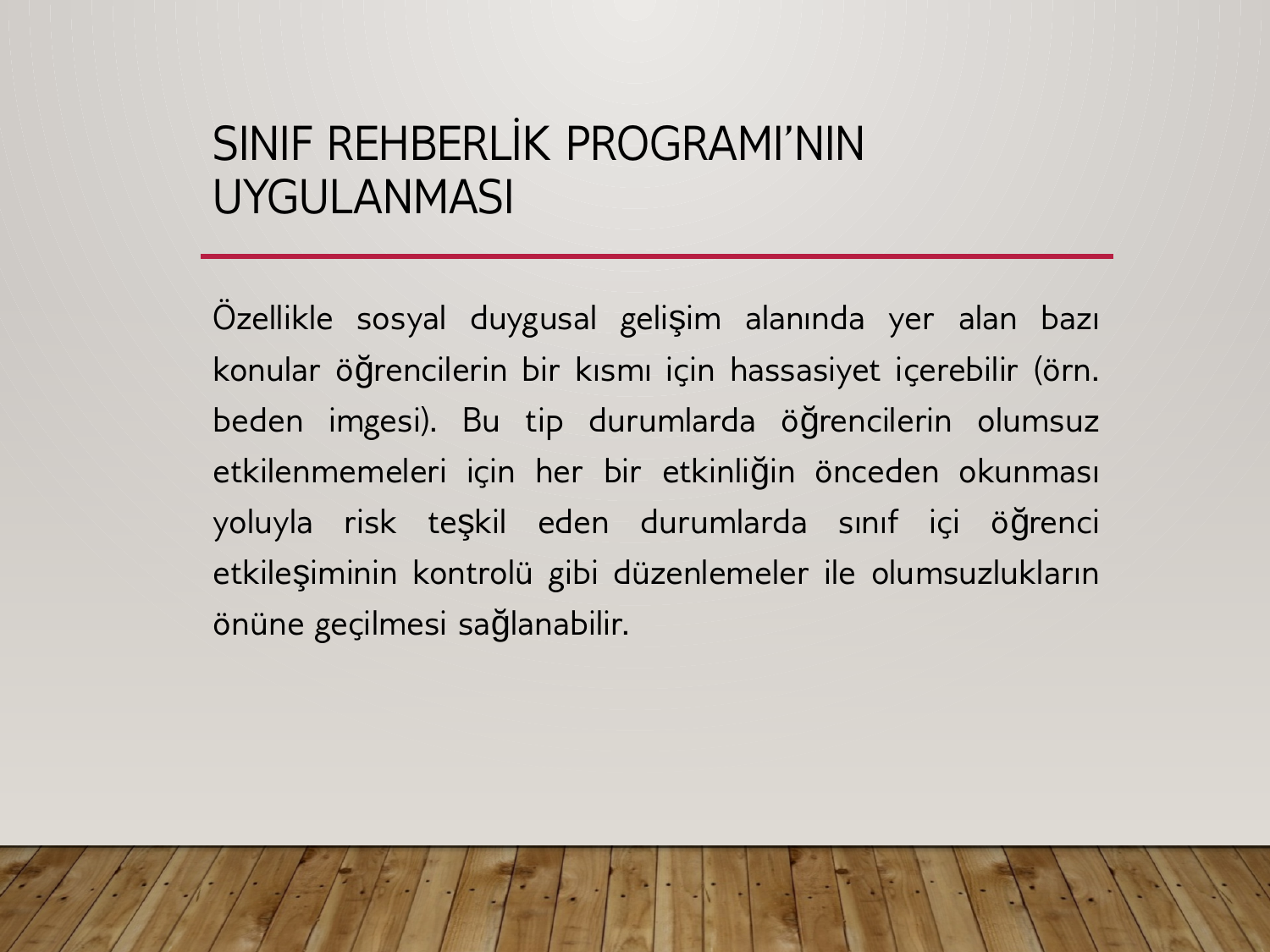

# SINIF REHBERLİK PROGRAMI’NIN UYGULANMASI
Özellikle sosyal duygusal gelişim alanında yer alan bazı konular öğrencilerin bir kısmı için hassasiyet içerebilir (örn. beden imgesi). Bu tip durumlarda öğrencilerin olumsuz etkilenmemeleri için her bir etkinliğin önceden okunması yoluyla risk teşkil eden durumlarda sınıf içi öğrenci etkileşiminin kontrolü gibi düzenlemeler ile olumsuzlukların önüne geçilmesi sağlanabilir.